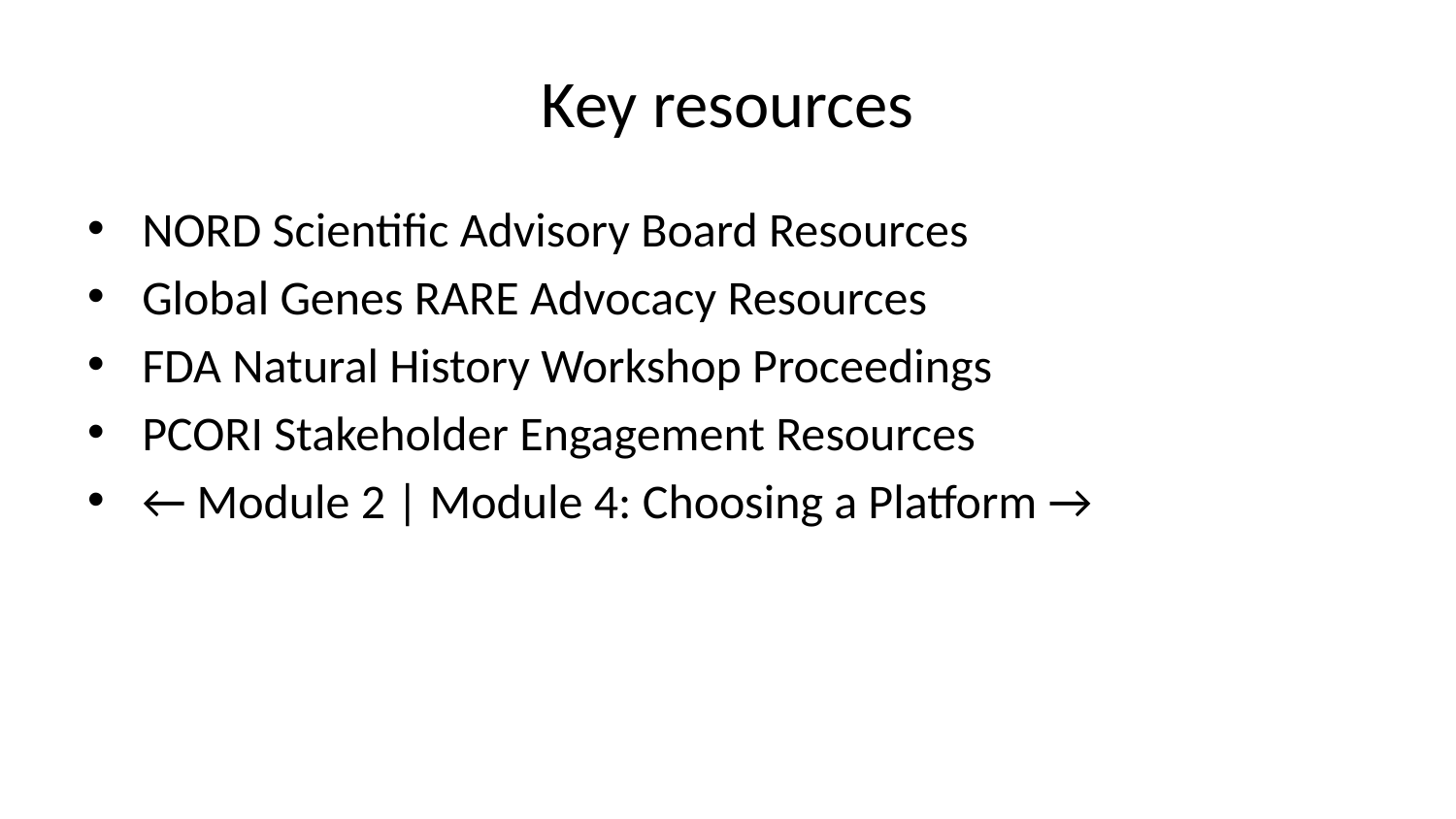

# Key resources
NORD Scientific Advisory Board Resources
Global Genes RARE Advocacy Resources
FDA Natural History Workshop Proceedings
PCORI Stakeholder Engagement Resources
← Module 2 | Module 4: Choosing a Platform →